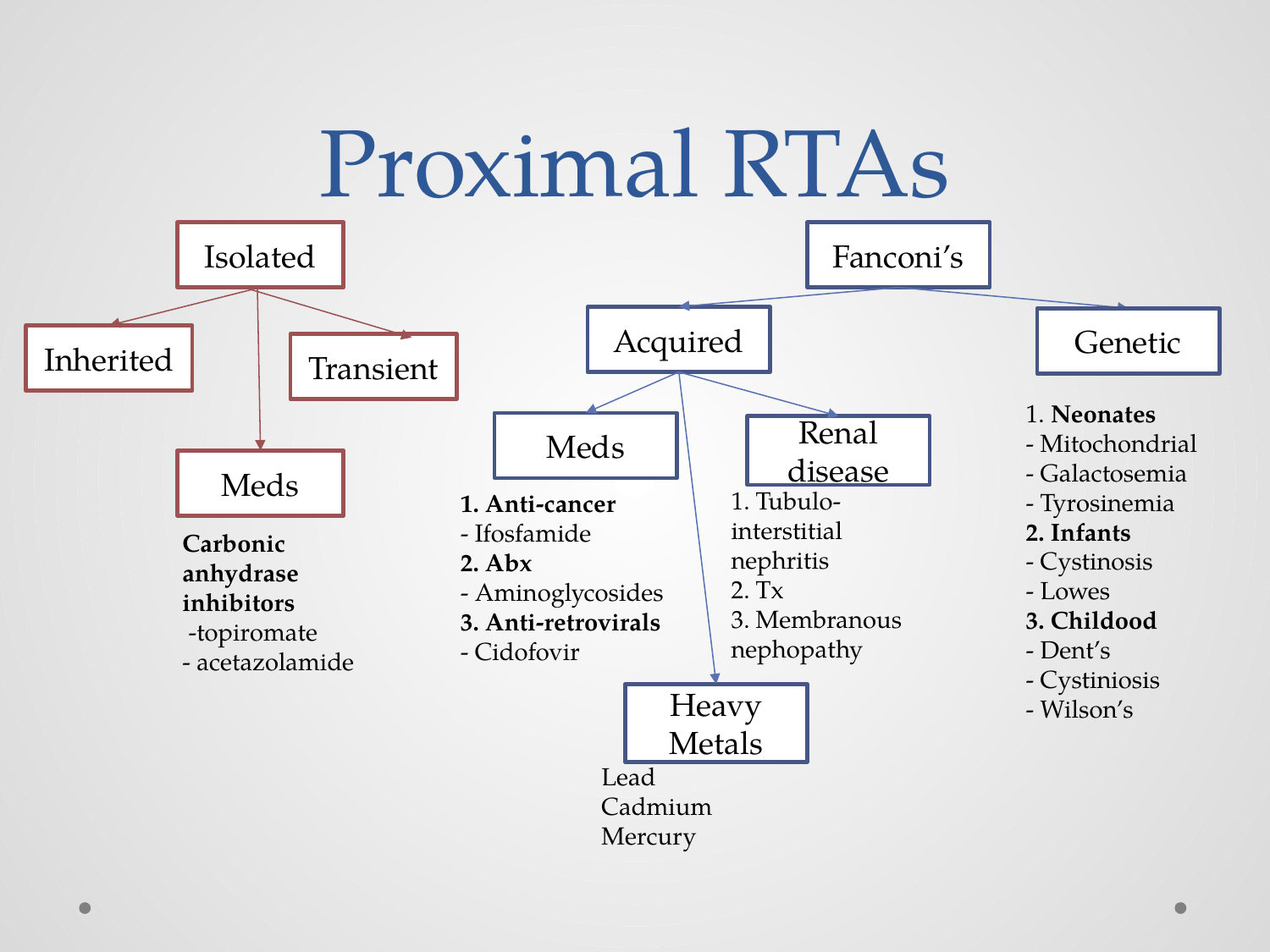

# Proximal RTAs
Isolated
Fanconi’s
Acquired
Genetic
Inherited
Transient
1. Neonates
- Mitochondrial
- Galactosemia
- Tyrosinemia
2. Infants
- Cystinosis
- Lowes
3. Childood
- Dent’s
- Cystiniosis
- Wilson’s
Meds
Renal disease
Meds
1. Tubulo-interstitial nephritis
2. Tx
3. Membranous nephopathy
1. Anti-cancer
- Ifosfamide
2. Abx
- Aminoglycosides
3. Anti-retrovirals
- Cidofovir
Carbonic anhydrase inhibitors
 -topiromate
- acetazolamide
Heavy Metals
Lead
Cadmium
Mercury